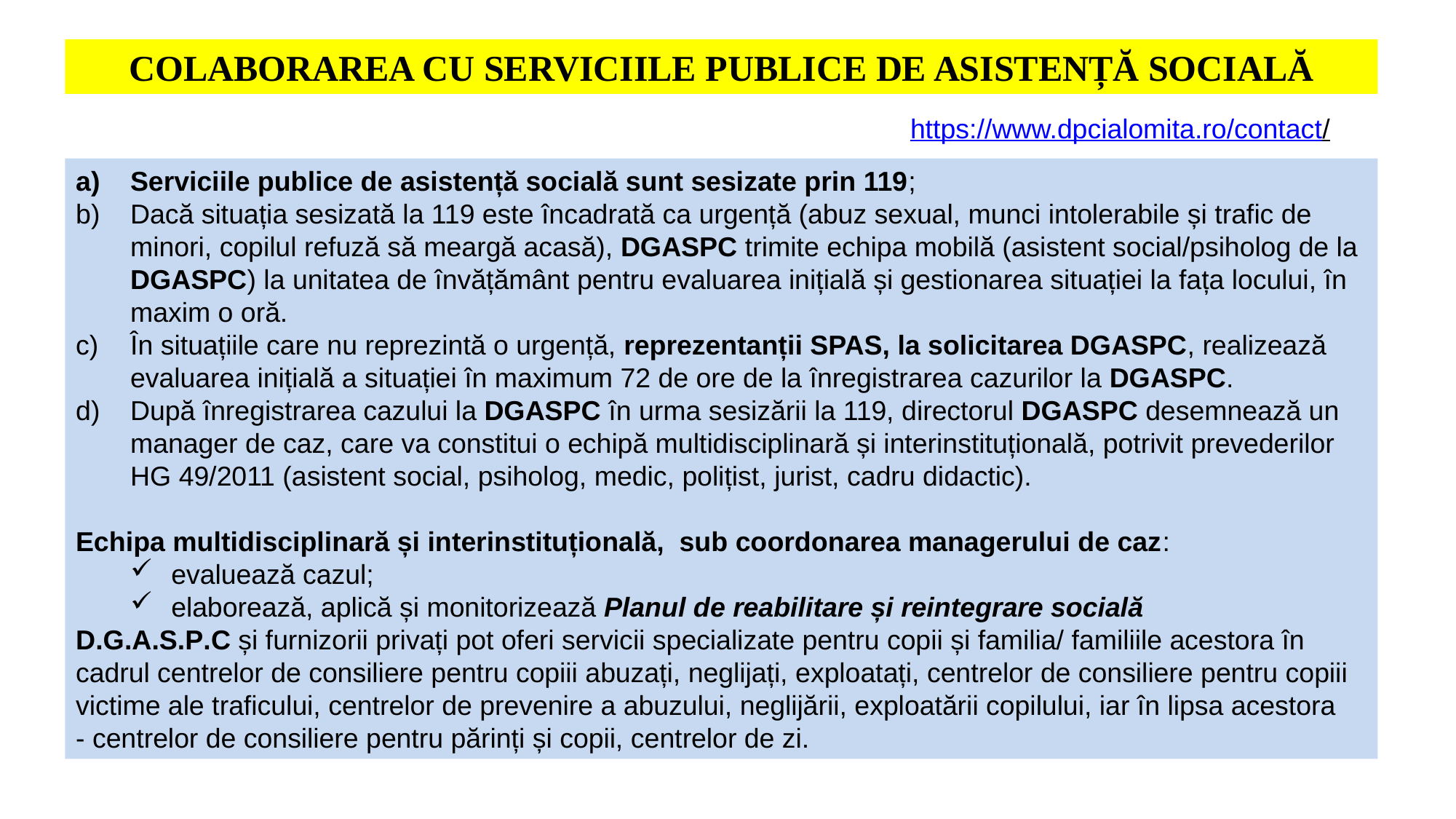

COLABORAREA CU SERVICIILE PUBLICE DE ASISTENȚĂ SOCIALĂ
https://www.dpcialomita.ro/contact/
Serviciile publice de asistență socială sunt sesizate prin 119;
Dacă situația sesizată la 119 este încadrată ca urgență (abuz sexual, munci intolerabile și trafic de minori, copilul refuză să meargă acasă), DGASPC trimite echipa mobilă (asistent social/psiholog de la DGASPC) la unitatea de învățământ pentru evaluarea inițială și gestionarea situației la fața locului, în maxim o oră.
În situațiile care nu reprezintă o urgență, reprezentanții SPAS, la solicitarea DGASPC, realizează evaluarea inițială a situației în maximum 72 de ore de la înregistrarea cazurilor la DGASPC.
După înregistrarea cazului la DGASPC în urma sesizării la 119, directorul DGASPC desemnează un manager de caz, care va constitui o echipă multidisciplinară și interinstituțională, potrivit prevederilor HG 49/2011 (asistent social, psiholog, medic, polițist, jurist, cadru didactic).

Echipa multidisciplinară și interinstituțională,  sub coordonarea managerului de caz:
evaluează cazul;
elaborează, aplică și monitorizează Planul de reabilitare și reintegrare socială
D.G.A.S.P.C și furnizorii privați pot oferi servicii specializate pentru copii și familia/ familiile acestora în cadrul centrelor de consiliere pentru copiii abuzați, neglijați, exploatați, centrelor de consiliere pentru copiii victime ale traficului, centrelor de prevenire a abuzului, neglijării, exploatării copilului, iar în lipsa acestora - centrelor de consiliere pentru părinți și copii, centrelor de zi.